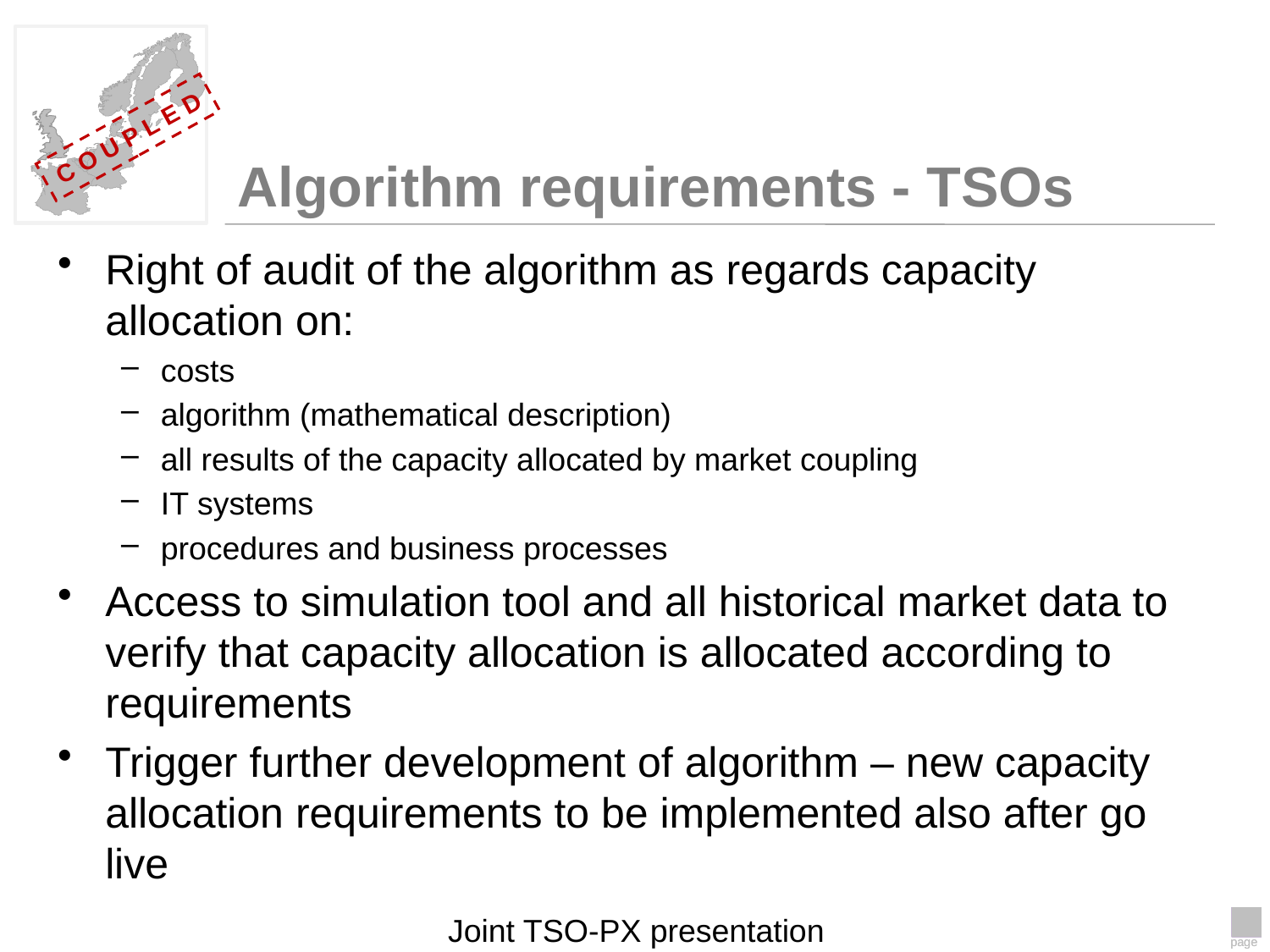

# Algorithm requirements - TSOs
Right of audit of the algorithm as regards capacity allocation on:
costs
algorithm (mathematical description)
all results of the capacity allocated by market coupling
IT systems
procedures and business processes
Access to simulation tool and all historical market data to verify that capacity allocation is allocated according to requirements
Trigger further development of algorithm – new capacity allocation requirements to be implemented also after go live